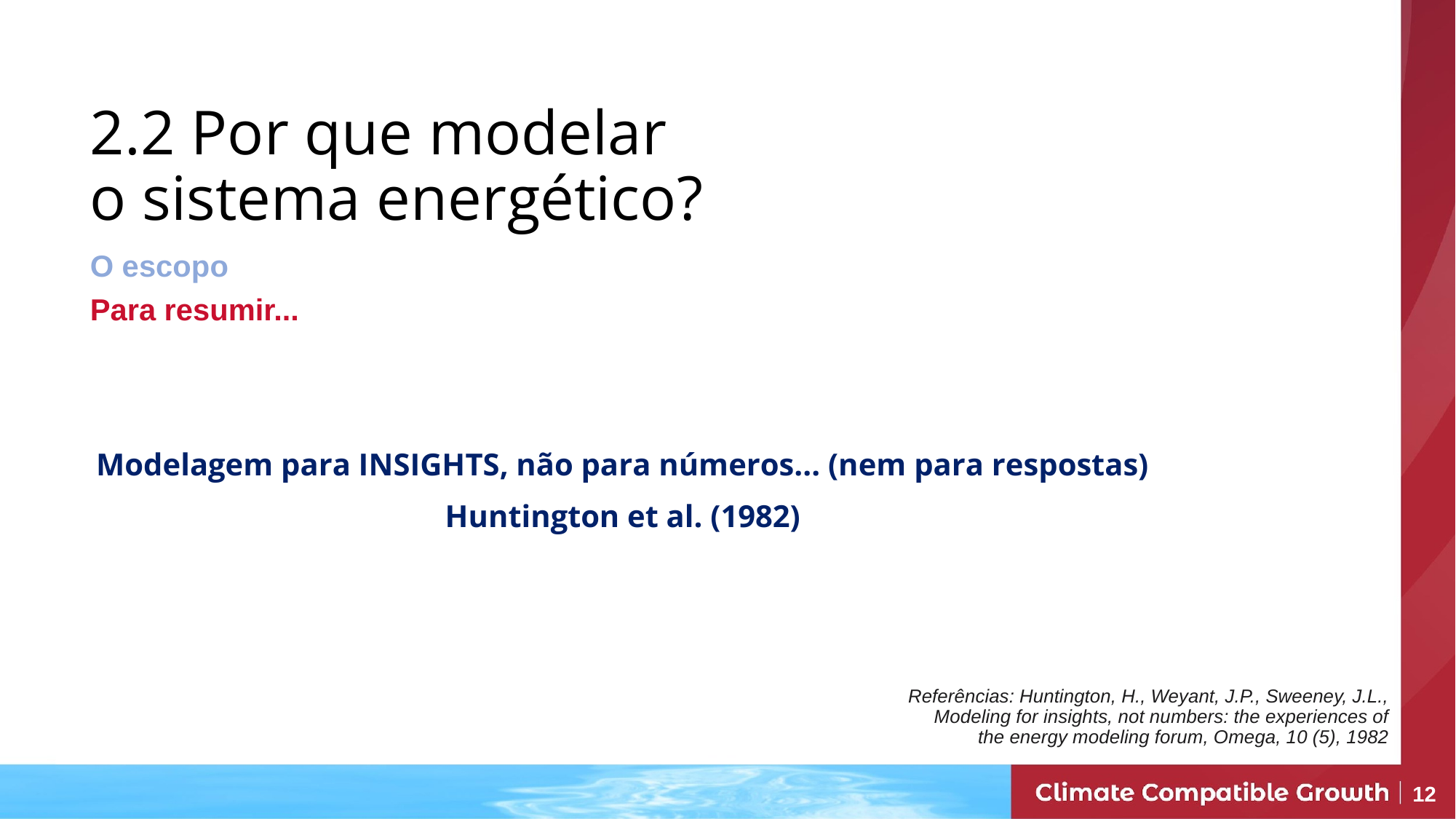

# 2.2 Por que modelar o sistema energético?
O escopo
Para resumir...

Modelagem para INSIGHTS, não para números... (nem para respostas)
Huntington et al. (1982)
Referências: Huntington, H., Weyant, J.P., Sweeney, J.L., Modeling for insights, not numbers: the experiences of the energy modeling forum, Omega, 10 (5), 1982
12